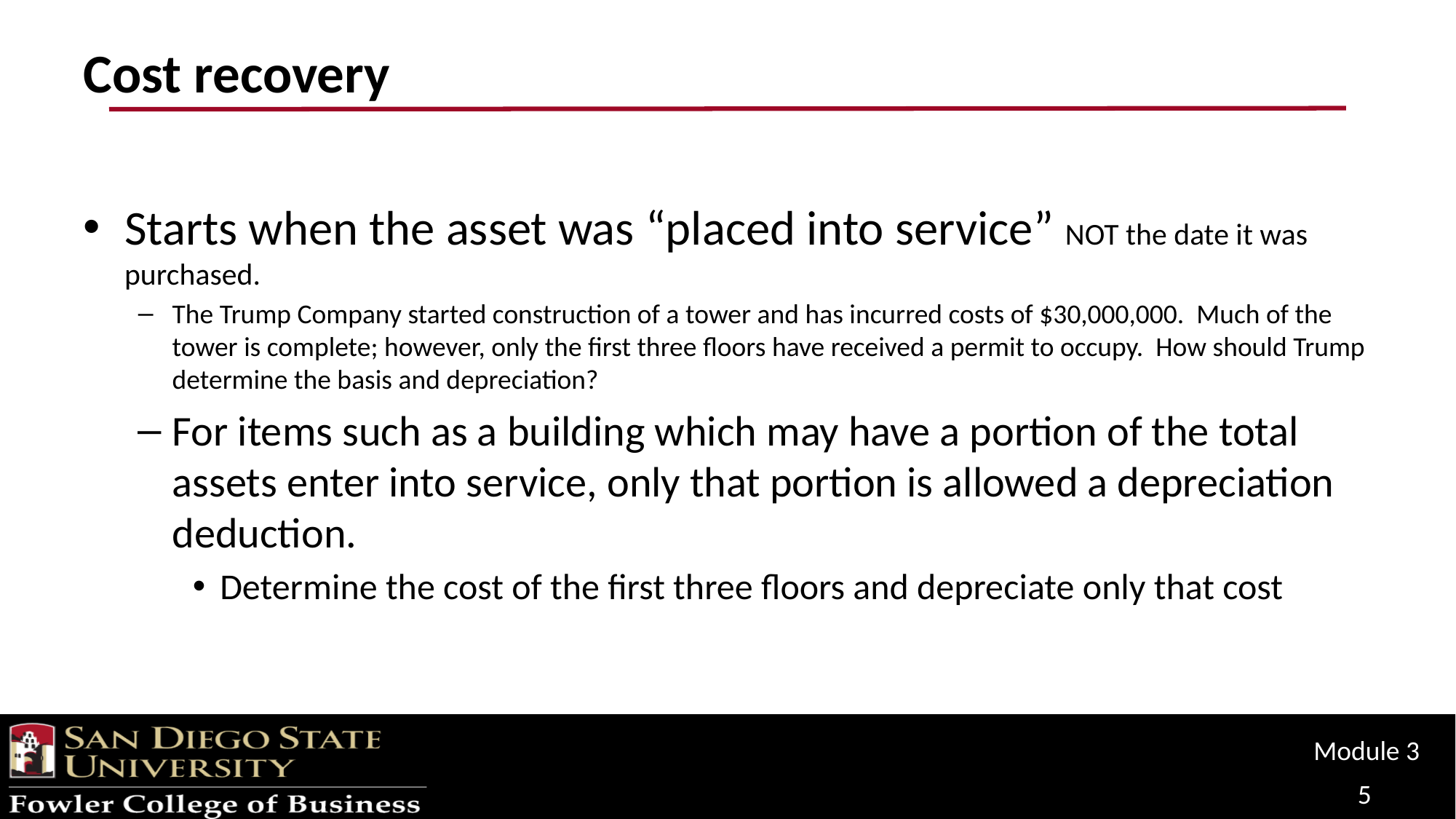

# Cost recovery
Starts when the asset was “placed into service” NOT the date it was purchased.
The Trump Company started construction of a tower and has incurred costs of $30,000,000.  Much of the tower is complete; however, only the first three floors have received a permit to occupy.  How should Trump determine the basis and depreciation?
For items such as a building which may have a portion of the total assets enter into service, only that portion is allowed a depreciation deduction.
Determine the cost of the first three floors and depreciate only that cost

Module 3
5